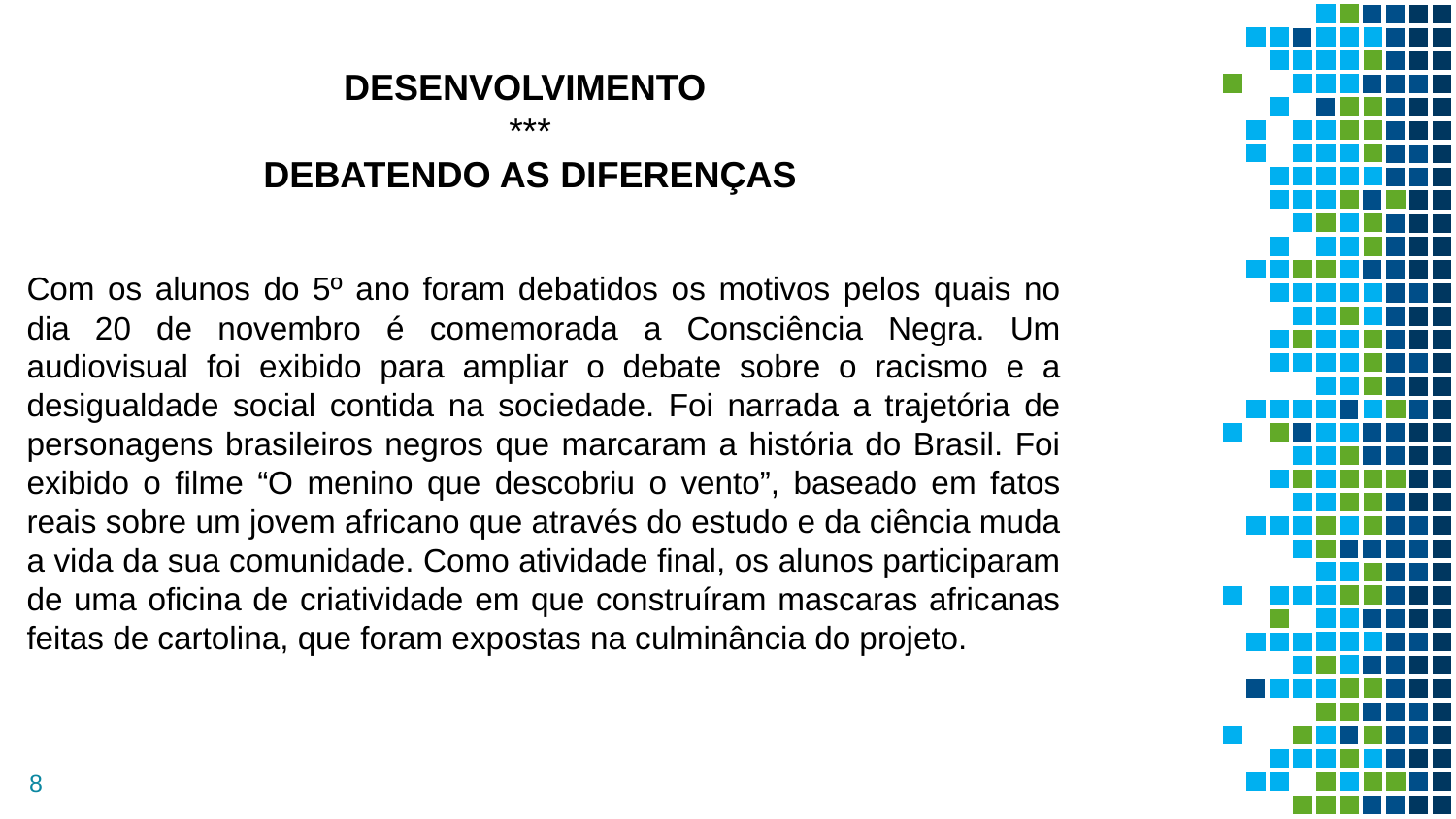

DESENVOLVIMENTO
***
DEBATENDO AS DIFERENÇAS
Com os alunos do 5º ano foram debatidos os motivos pelos quais no dia 20 de novembro é comemorada a Consciência Negra. Um audiovisual foi exibido para ampliar o debate sobre o racismo e a desigualdade social contida na sociedade. Foi narrada a trajetória de personagens brasileiros negros que marcaram a história do Brasil. Foi exibido o filme “O menino que descobriu o vento”, baseado em fatos reais sobre um jovem africano que através do estudo e da ciência muda a vida da sua comunidade. Como atividade final, os alunos participaram de uma oficina de criatividade em que construíram mascaras africanas feitas de cartolina, que foram expostas na culminância do projeto.
8